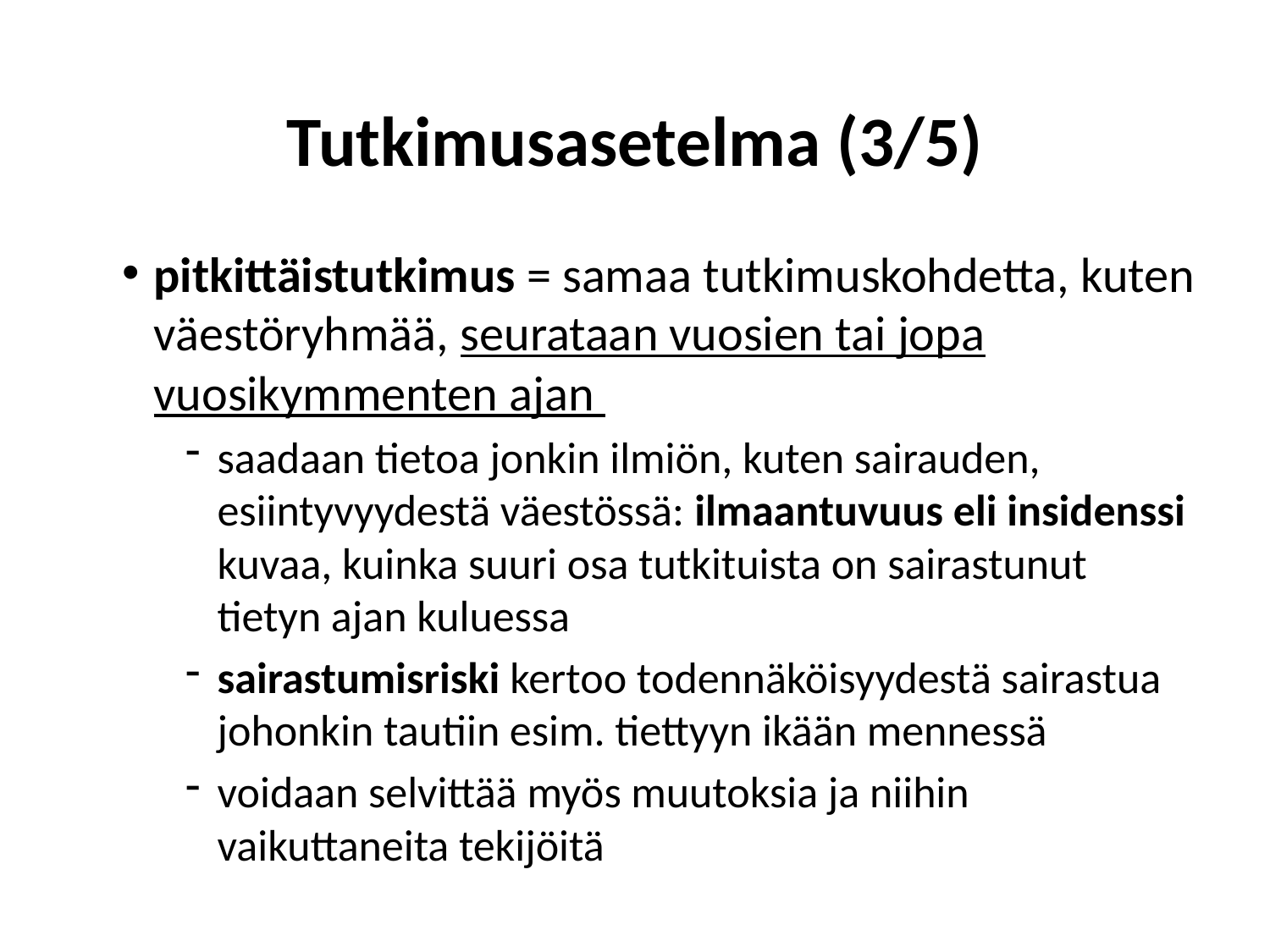

# Tutkimusasetelma (3/5)
pitkittäistutkimus = samaa tutkimuskohdetta, kuten väestöryhmää, seurataan vuosien tai jopa vuosikymmenten ajan
saadaan tietoa jonkin ilmiön, kuten sairauden, esiintyvyydestä väestössä: ilmaantuvuus eli insidenssi kuvaa, kuinka suuri osa tutkituista on sairastunut tietyn ajan kuluessa
sairastumisriski kertoo todennäköisyydestä sairastua johonkin tautiin esim. tiettyyn ikään mennessä
voidaan selvittää myös muutoksia ja niihin vaikuttaneita tekijöitä